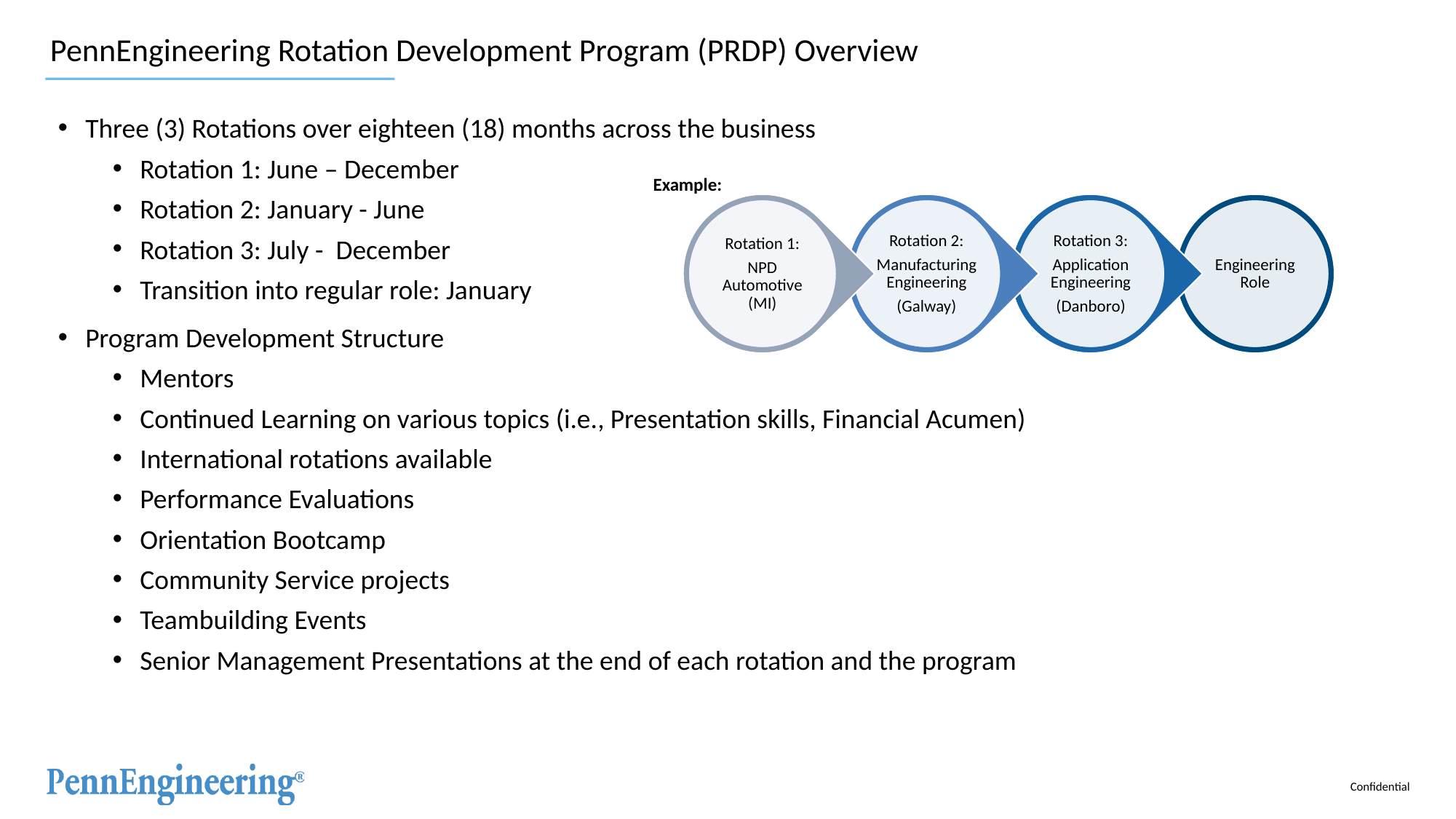

# PennEngineering Rotation Development Program (PRDP) Overview
Three (3) Rotations over eighteen (18) months across the business
Rotation 1: June – December
Rotation 2: January - June
Rotation 3: July -  December
Transition into regular role: January
Program Development Structure
Mentors
Continued Learning on various topics (i.e., Presentation skills, Financial Acumen)
International rotations available
Performance Evaluations
Orientation Bootcamp
Community Service projects
Teambuilding Events
Senior Management Presentations at the end of each rotation and the program
Engineering Role
Rotation 3:
Application Engineering
(Danboro)
Rotation 2:
Manufacturing Engineering
(Galway)
Rotation 1:
NPD Automotive (MI)
Example:
4